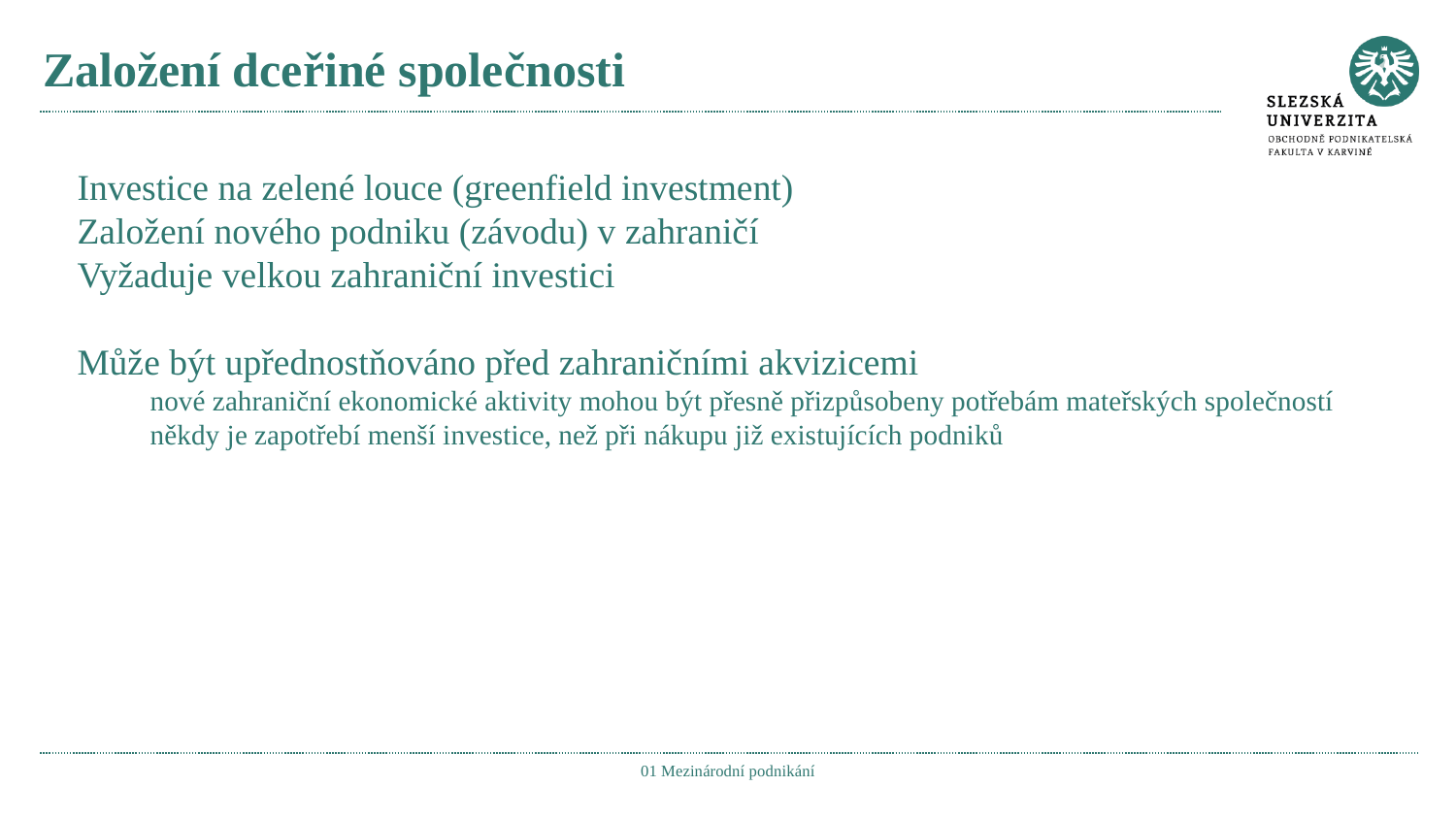

# Založení dceřiné společnosti
Investice na zelené louce (greenfield investment)
Založení nového podniku (závodu) v zahraničí
Vyžaduje velkou zahraniční investici

Může být upřednostňováno před zahraničními akvizicemi
nové zahraniční ekonomické aktivity mohou být přesně přizpůsobeny potřebám mateřských společností
někdy je zapotřebí menší investice, než při nákupu již existujících podniků
01 Mezinárodní podnikání